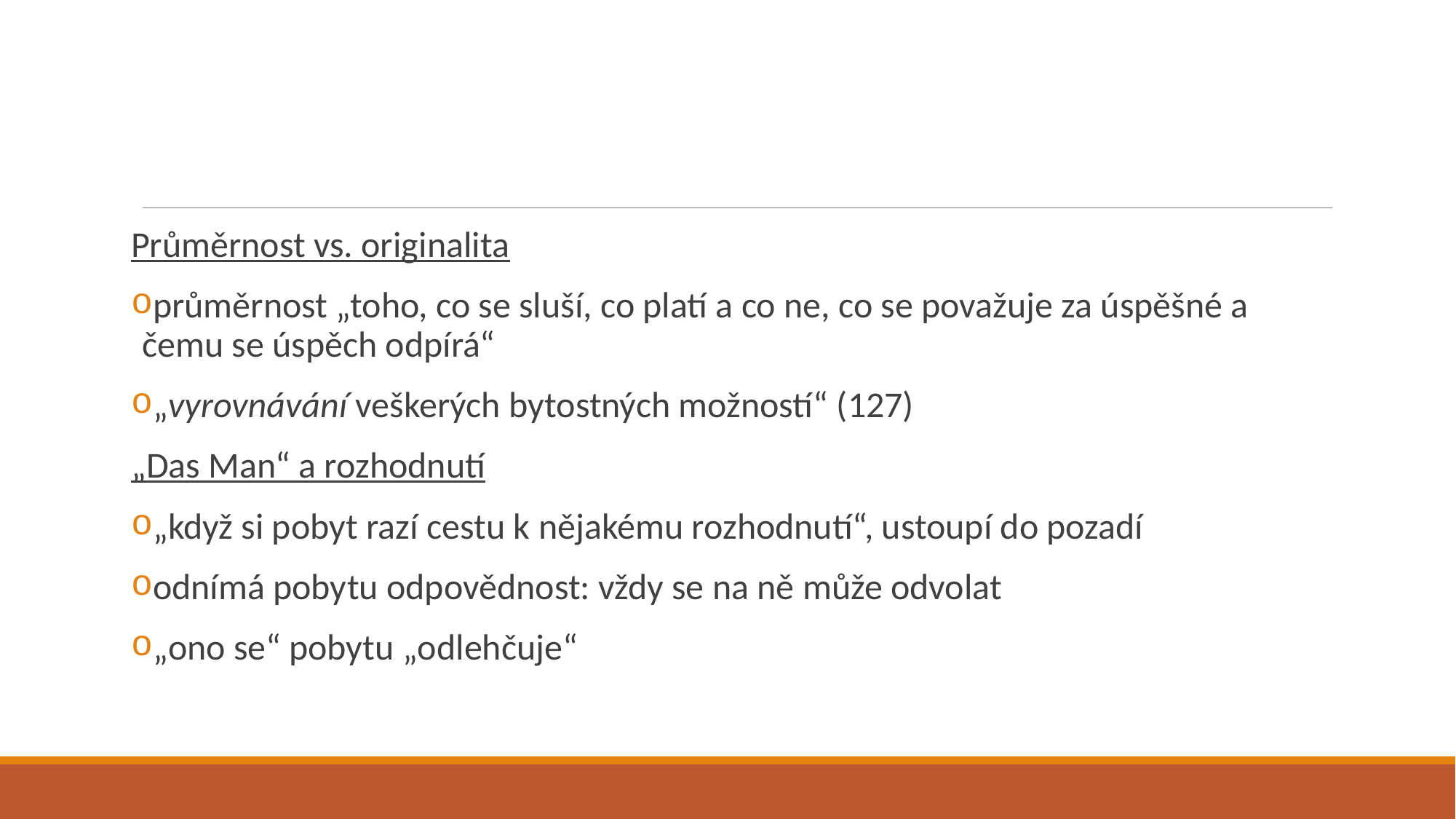

#
Průměrnost vs. originalita
průměrnost „toho, co se sluší, co platí a co ne, co se považuje za úspěšné a čemu se úspěch odpírá“
„vyrovnávání veškerých bytostných možností“ (127)
„Das Man“ a rozhodnutí
„když si pobyt razí cestu k nějakému rozhodnutí“, ustoupí do pozadí
odnímá pobytu odpovědnost: vždy se na ně může odvolat
„ono se“ pobytu „odlehčuje“